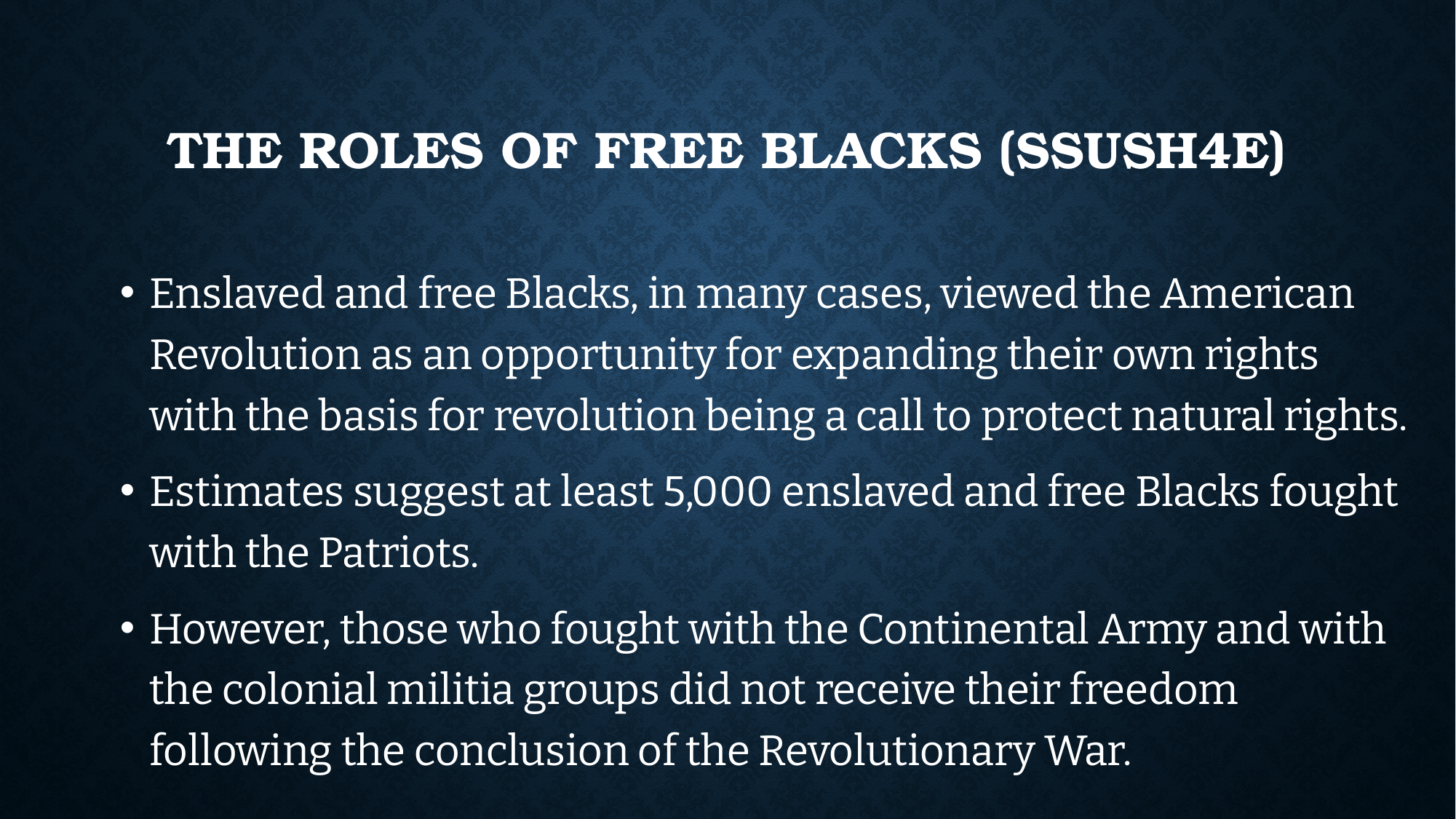

# The Roles of Free Blacks (SSUSH4e)
Enslaved and free Blacks, in many cases, viewed the American Revolution as an opportunity for expanding their own rights with the basis for revolution being a call to protect natural rights.
Estimates suggest at least 5,000 enslaved and free Blacks fought with the Patriots.
However, those who fought with the Continental Army and with the colonial militia groups did not receive their freedom following the conclusion of the Revolutionary War.